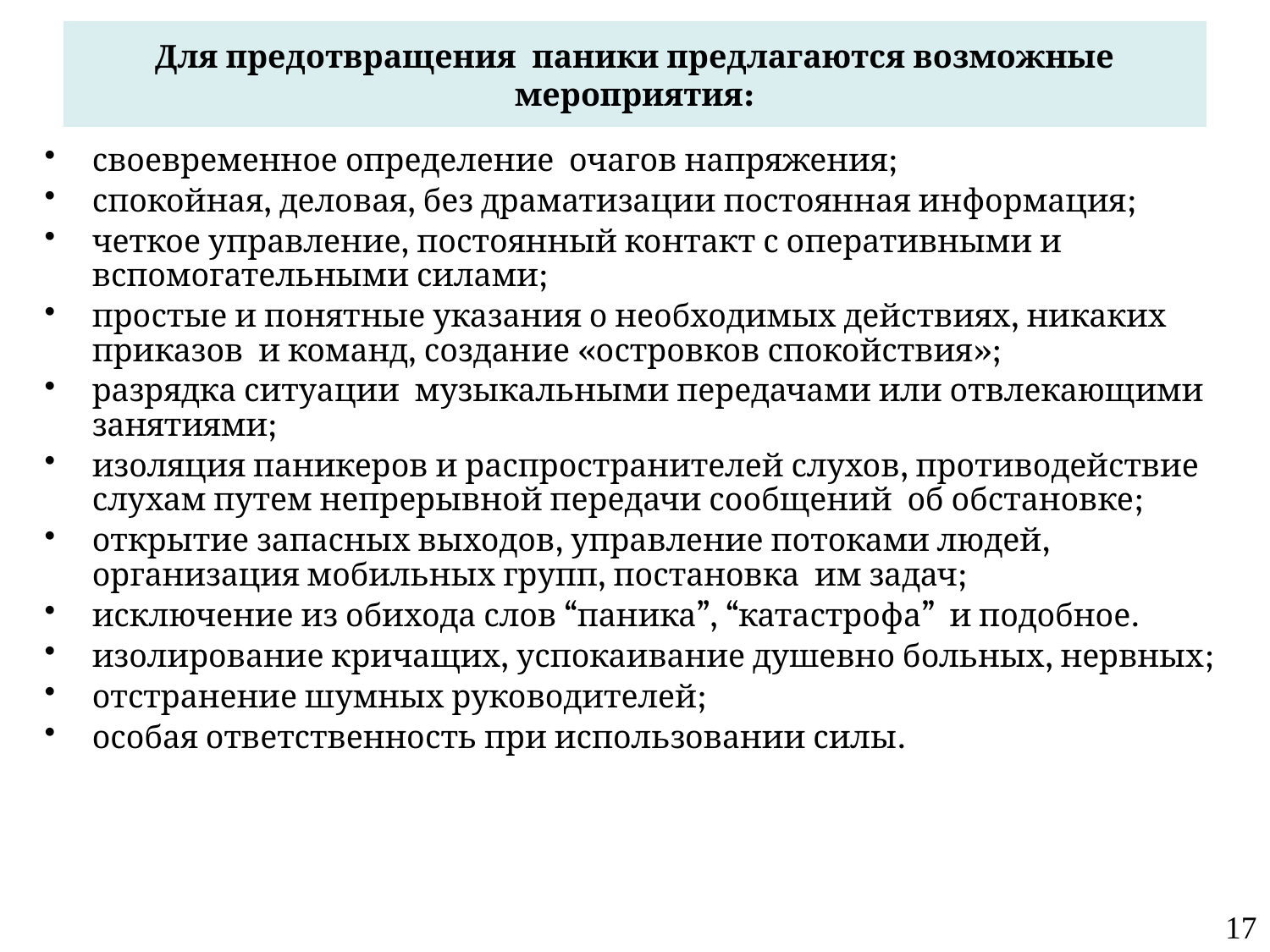

# Для предотвращения  паники предлагаются возможные мероприятия:
своевременное определение  очагов напряжения;
спокойная, деловая, без драматизации постоянная информация;
четкое управление, постоянный контакт с оперативными и вспомогательными силами;
простые и понятные указания о необходимых действиях, никаких  приказов  и команд, создание «островков спокойствия»;
разрядка ситуации  музыкальными передачами или отвлекающими занятиями;
изоляция паникеров и распространителей слухов, противодействие слухам путем непрерывной передачи сообщений  об обстановке;
открытие запасных выходов, управление потоками людей, организация мобильных групп, постановка  им задач;
исключение из обихода слов “паника”, “катастрофа”  и подобное.
изолирование кричащих, успокаивание душевно больных, нервных;
отстранение шумных руководителей;
особая ответственность при использовании силы.

17